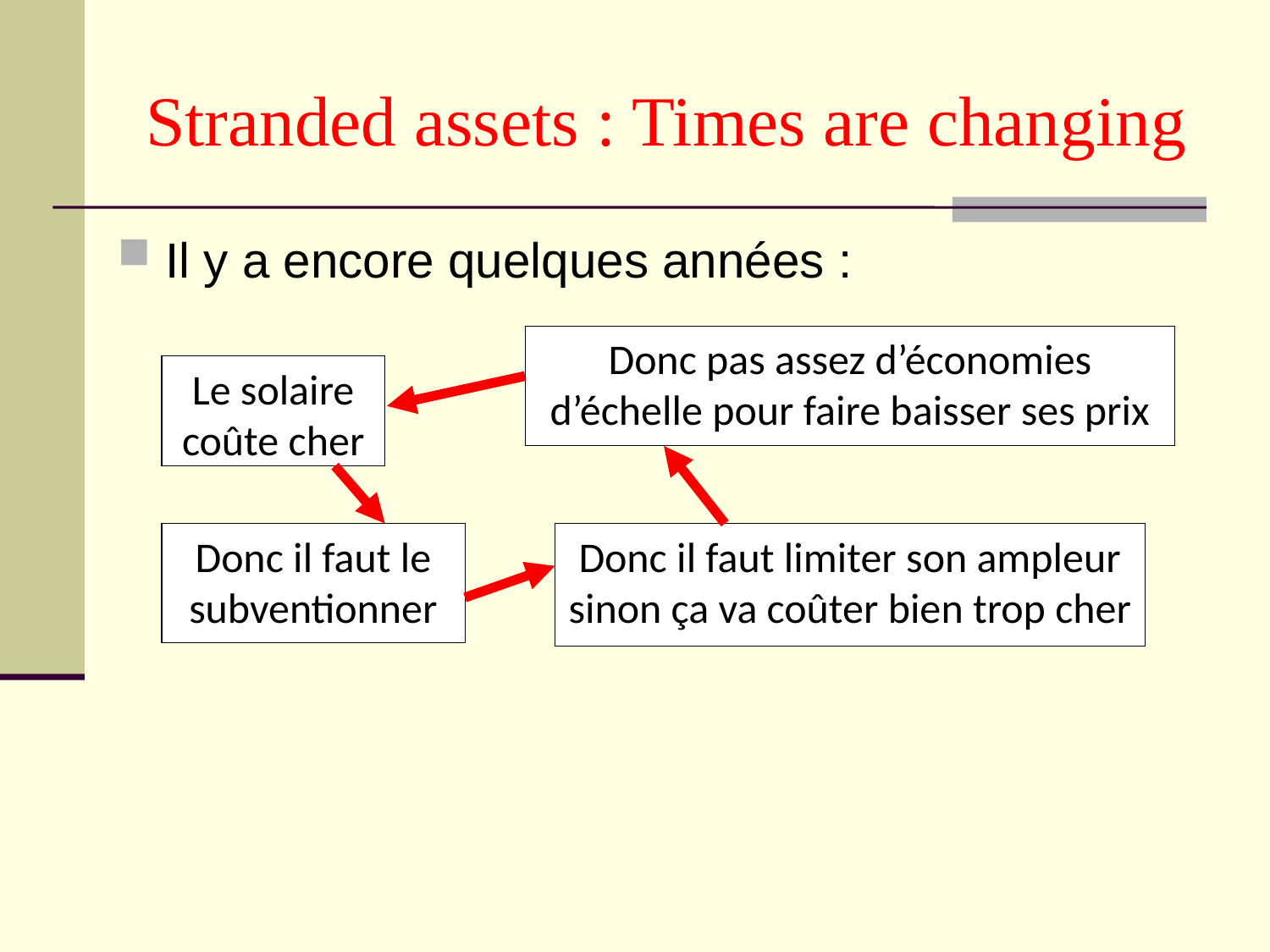

# Stranded assets : Times are changing
Il y a encore quelques années :
Donc pas assez d’économies d’échelle pour faire baisser ses prix
Le solaire coûte cher
Donc il faut le subventionner
Donc il faut limiter son ampleur sinon ça va coûter bien trop cher